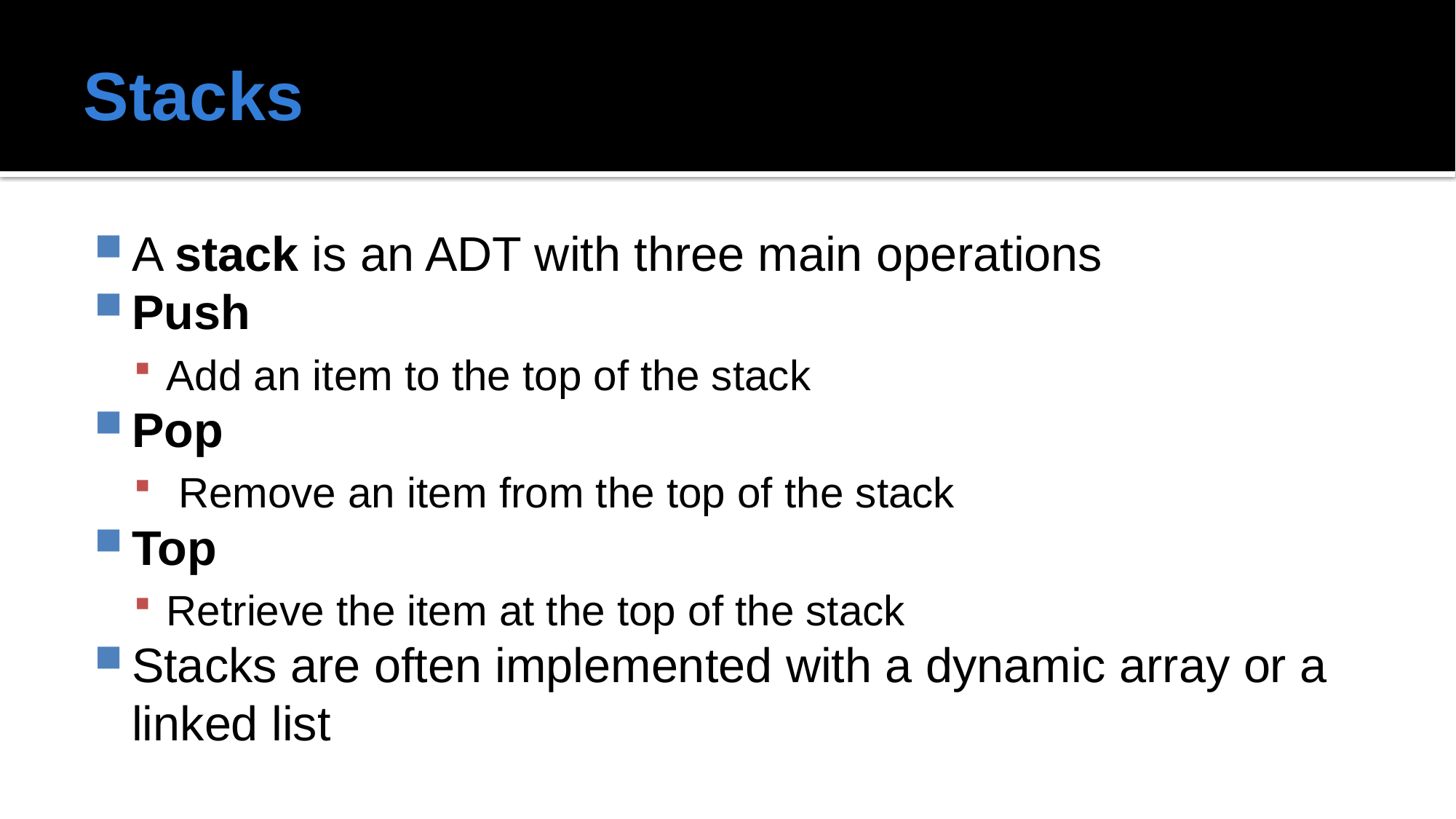

# Stacks
A stack is an ADT with three main operations
Push
Add an item to the top of the stack
Pop
 Remove an item from the top of the stack
Top
Retrieve the item at the top of the stack
Stacks are often implemented with a dynamic array or a linked list